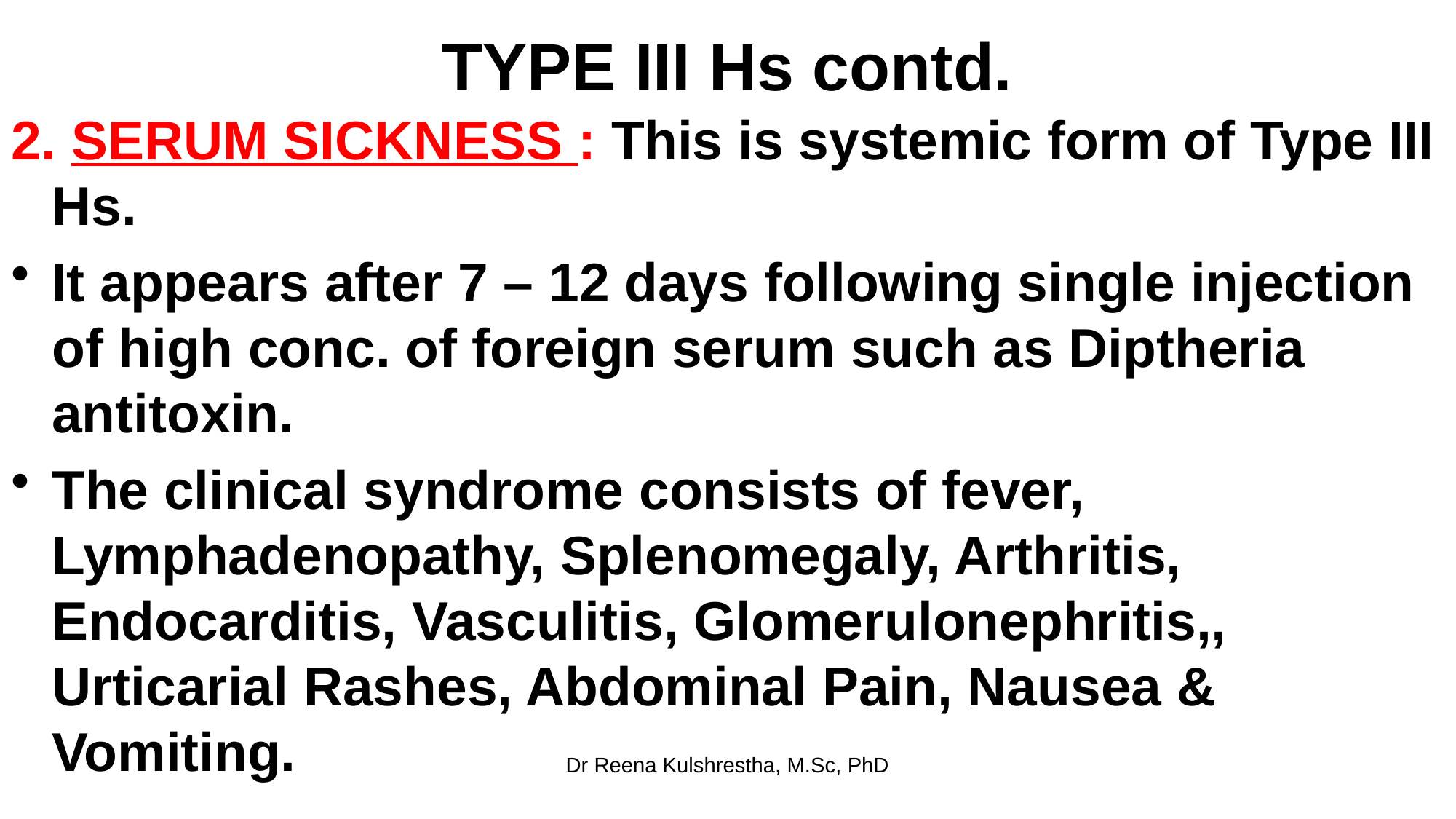

# TYPE III Hs contd.
2. SERUM SICKNESS : This is systemic form of Type III Hs.
It appears after 7 – 12 days following single injection of high conc. of foreign serum such as Diptheria antitoxin.
The clinical syndrome consists of fever, Lymphadenopathy, Splenomegaly, Arthritis, Endocarditis, Vasculitis, Glomerulonephritis,, Urticarial Rashes, Abdominal Pain, Nausea & Vomiting.

Dr Reena Kulshrestha, M.Sc, PhD